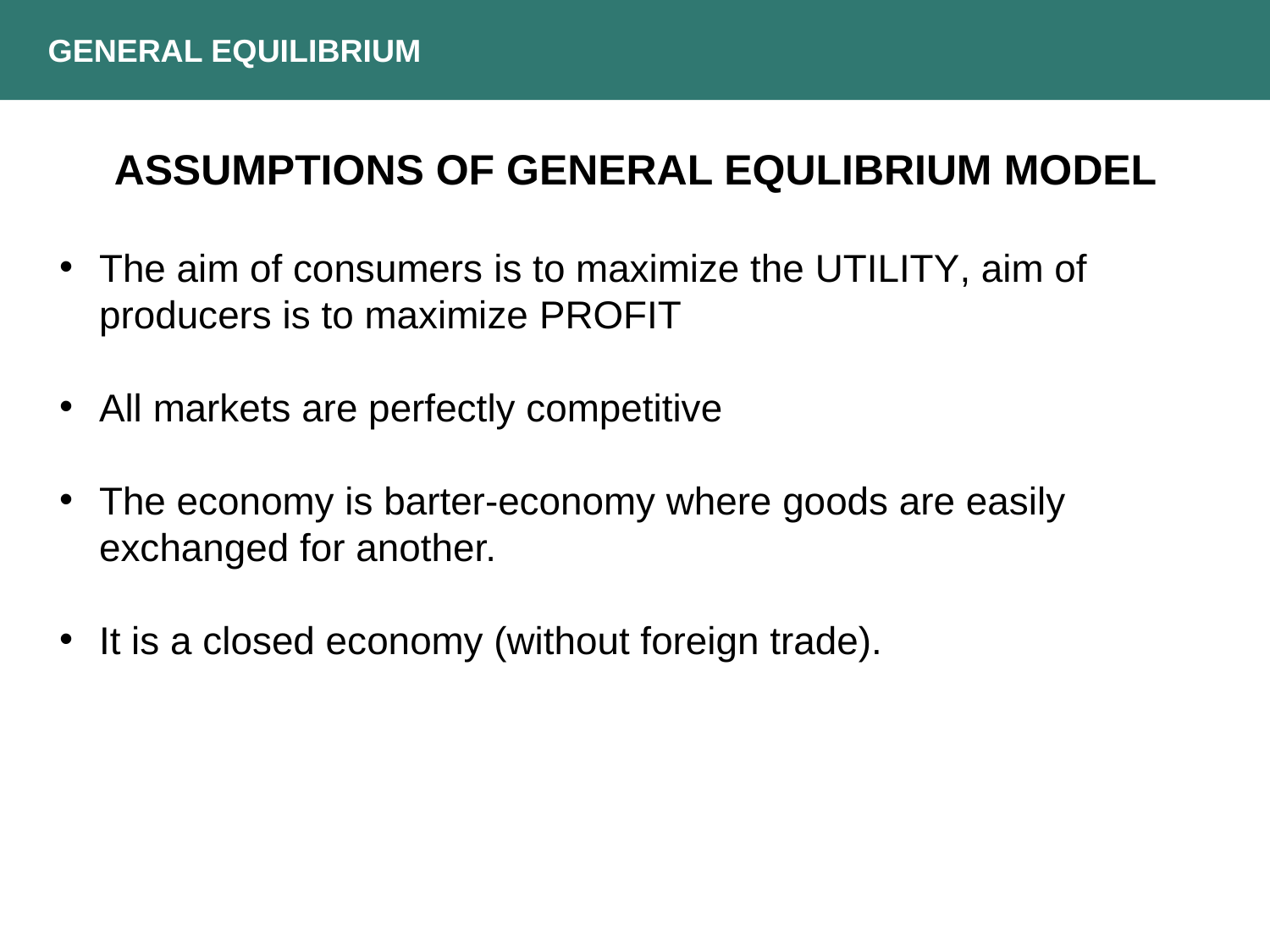

GENERAL EQUILIBRIUM
ASSUMPTIONS OF GENERAL EQULIBRIUM MODEL
The aim of consumers is to maximize the UTILITY, aim of producers is to maximize PROFIT

All markets are perfectly competitive

The economy is barter-economy where goods are easily exchanged for another.

It is a closed economy (without foreign trade).